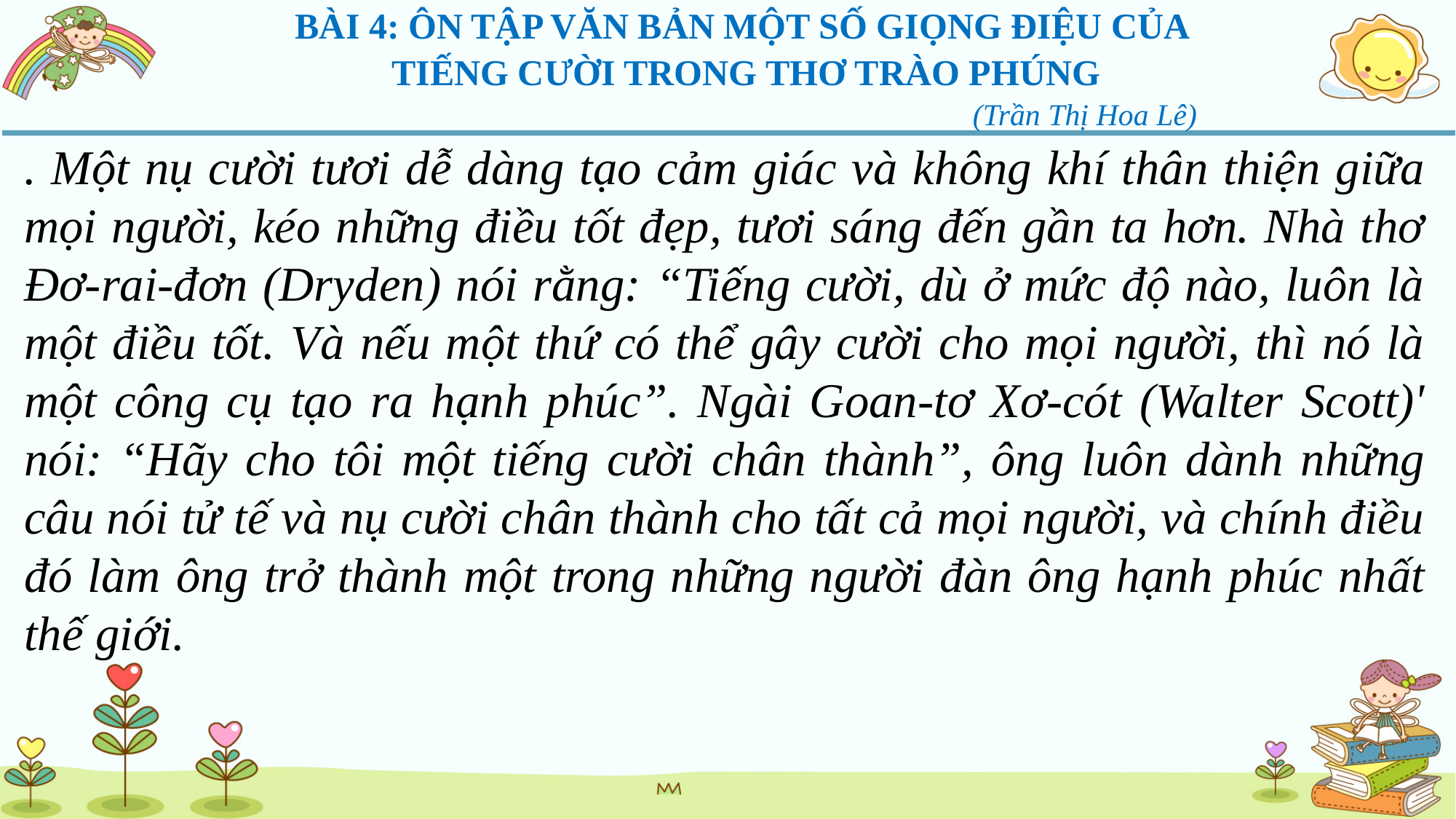

BÀI 4: ÔN TẬP VĂN BẢN MỘT SỐ GIỌNG ĐIỆU CỦA
TIẾNG CƯỜI TRONG THƠ TRÀO PHÚNG
                                                     (Trần Thị Hoa Lê)

. Một nụ cười tươi dễ dàng tạo cảm giác và không khí thân thiện giữa mọi người, kéo những điều tốt đẹp, tươi sáng đến gần ta hơn. Nhà thơ Đơ-rai-đơn (Dryden) nói rằng: “Tiếng cười, dù ở mức độ nào, luôn là một điều tốt. Và nếu một thứ có thể gây cười cho mọi người, thì nó là một công cụ tạo ra hạnh phúc”. Ngài Goan-tơ Xơ-cót (Walter Scott)' nói: “Hãy cho tôi một tiếng cười chân thành”, ông luôn dành những câu nói tử tế và nụ cười chân thành cho tất cả mọi người, và chính điều đó làm ông trở thành một trong những người đàn ông hạnh phúc nhất thế giới.